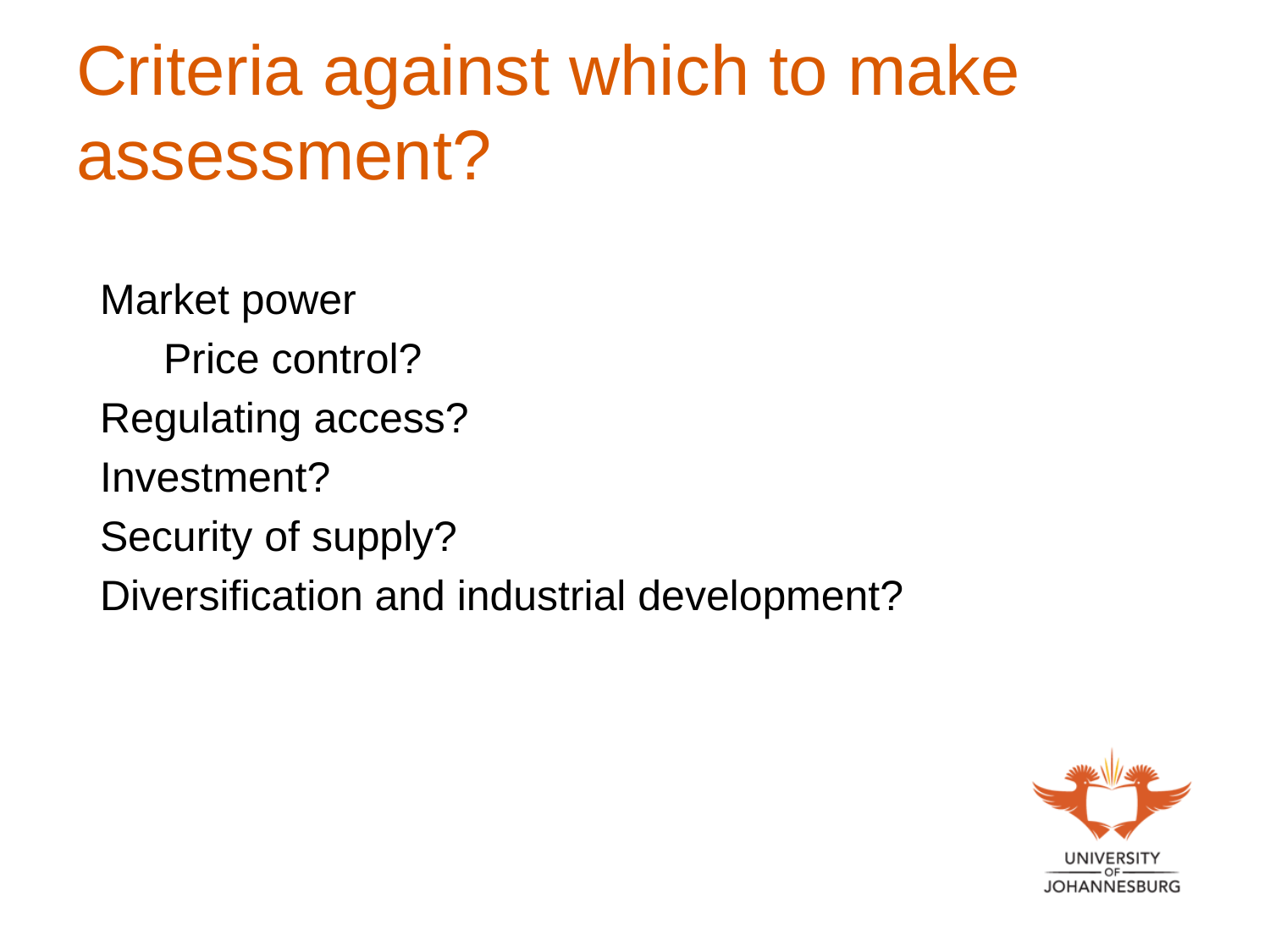

# Criteria against which to make assessment?

Market power
Price control?
Regulating access?
Investment?
Security of supply?
Diversification and industrial development?